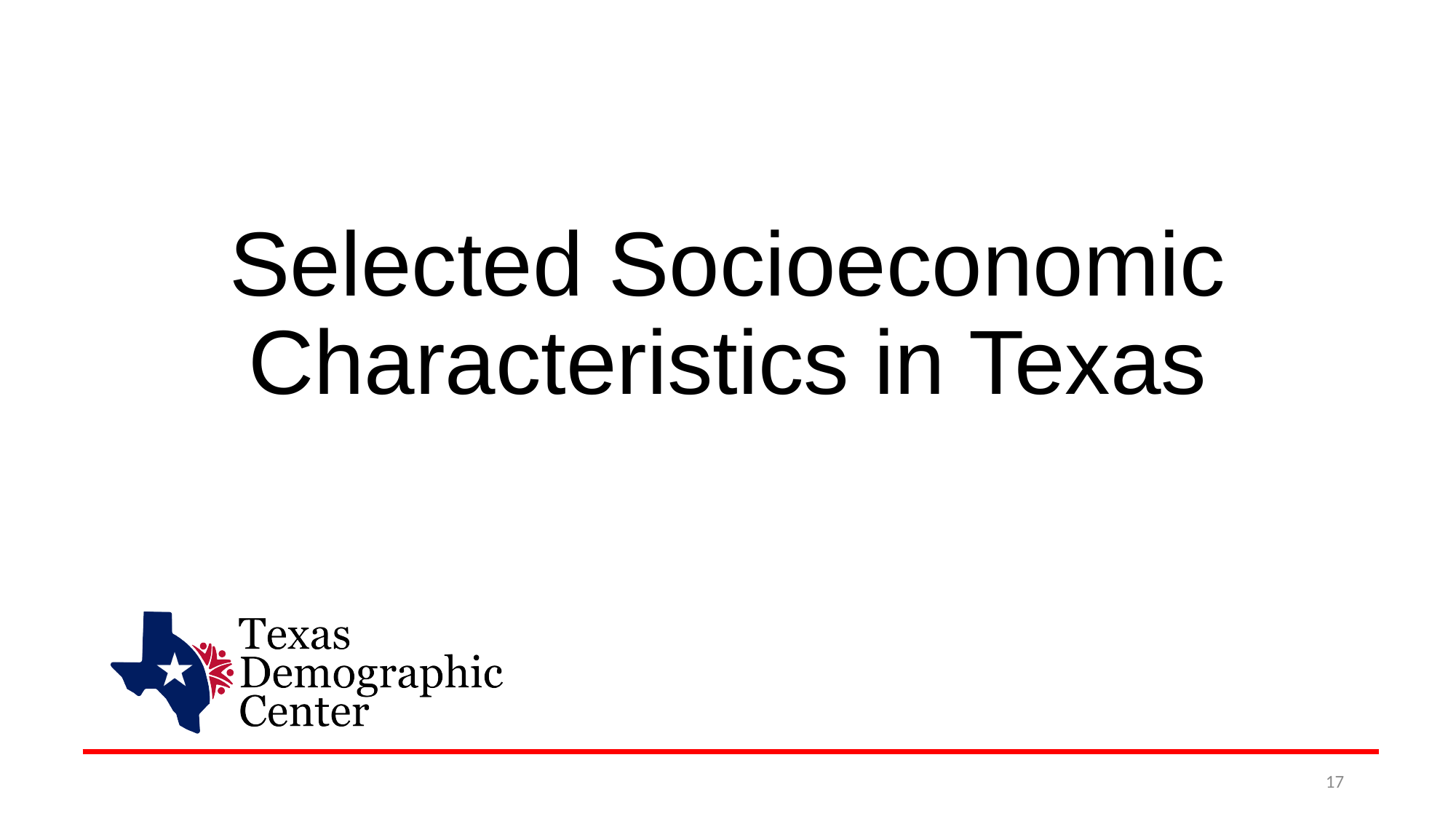

# Selected Socioeconomic Characteristics in Texas

17